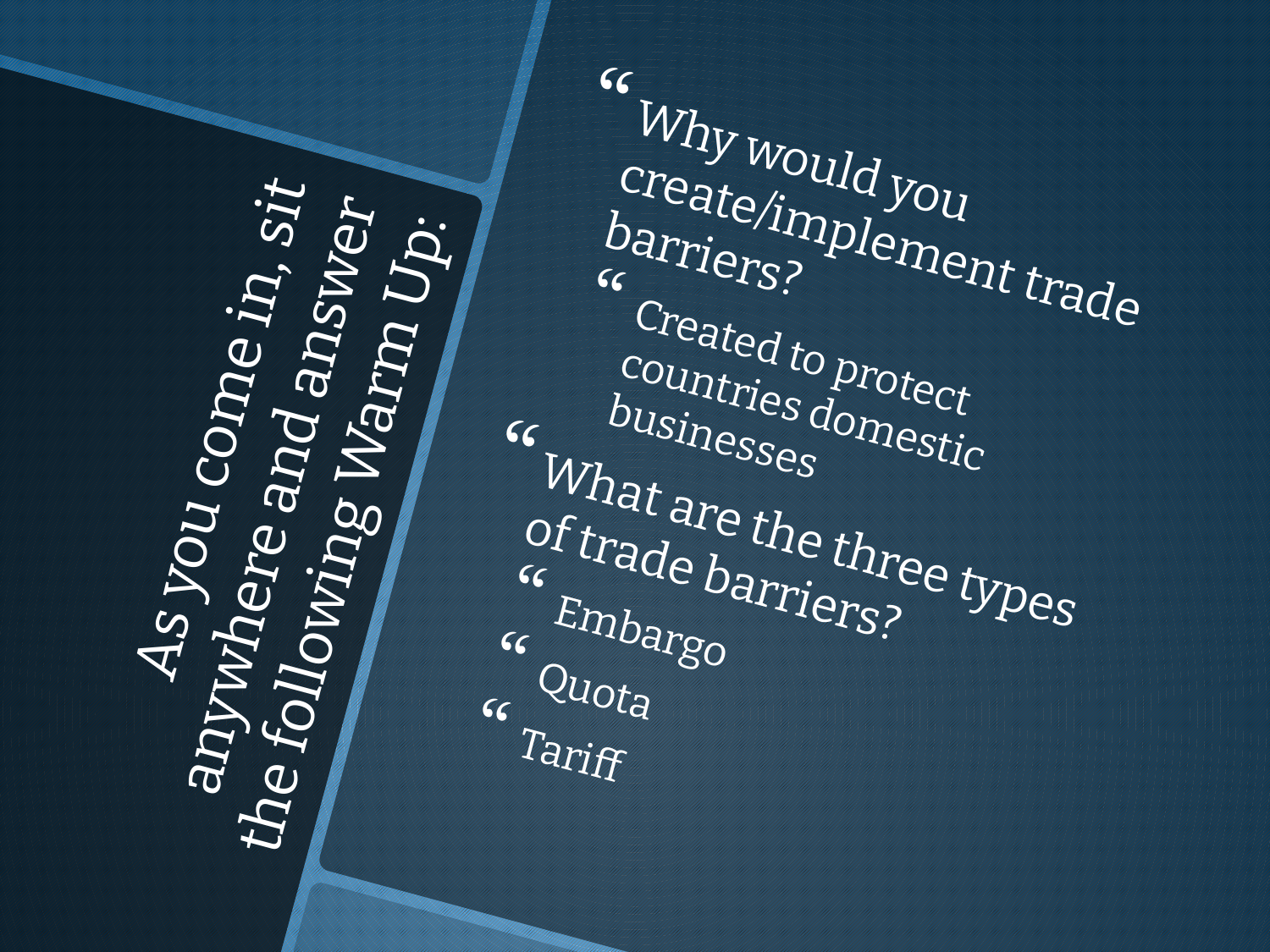

Why would you create/implement trade barriers?
Created to protect countries domestic businesses
What are the three types of trade barriers?
Embargo
Quota
Tariff
# As you come in, sit anywhere and answer the following Warm Up: